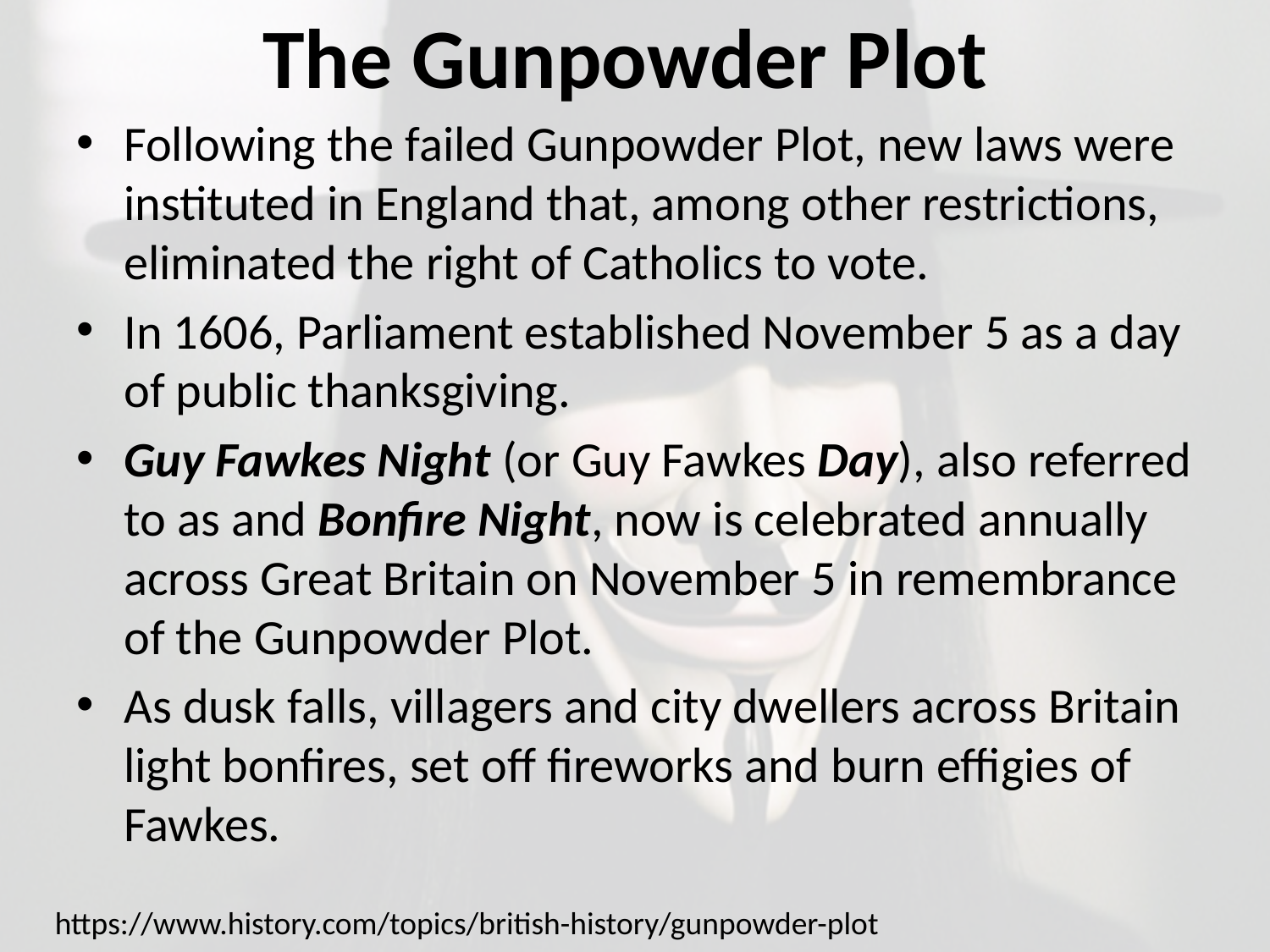

# The Gunpowder Plot
Following the failed Gunpowder Plot, new laws were instituted in England that, among other restrictions, eliminated the right of Catholics to vote.
In 1606, Parliament established November 5 as a day of public thanksgiving.
Guy Fawkes Night (or Guy Fawkes Day), also referred to as and Bonfire Night, now is celebrated annually across Great Britain on November 5 in remembrance of the Gunpowder Plot.
As dusk falls, villagers and city dwellers across Britain light bonfires, set off fireworks and burn effigies of Fawkes.
https://www.history.com/topics/british-history/gunpowder-plot